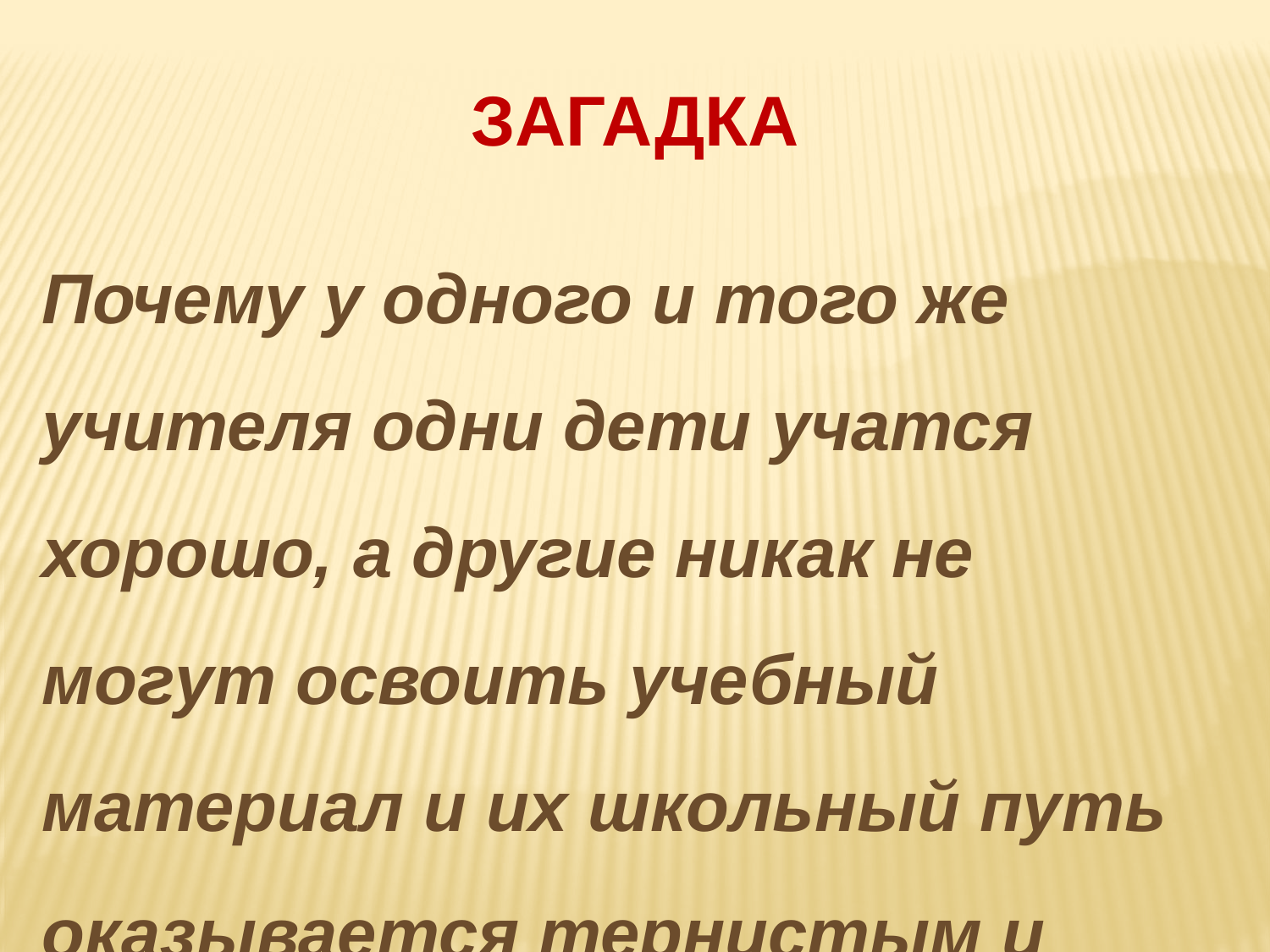

ЗАГАДКА

Почему у одного и того же  учителя одни дети учатся хорошо, а другие никак не могут освоить учебный материал и их школьный путь оказывается тернистым и трудным?